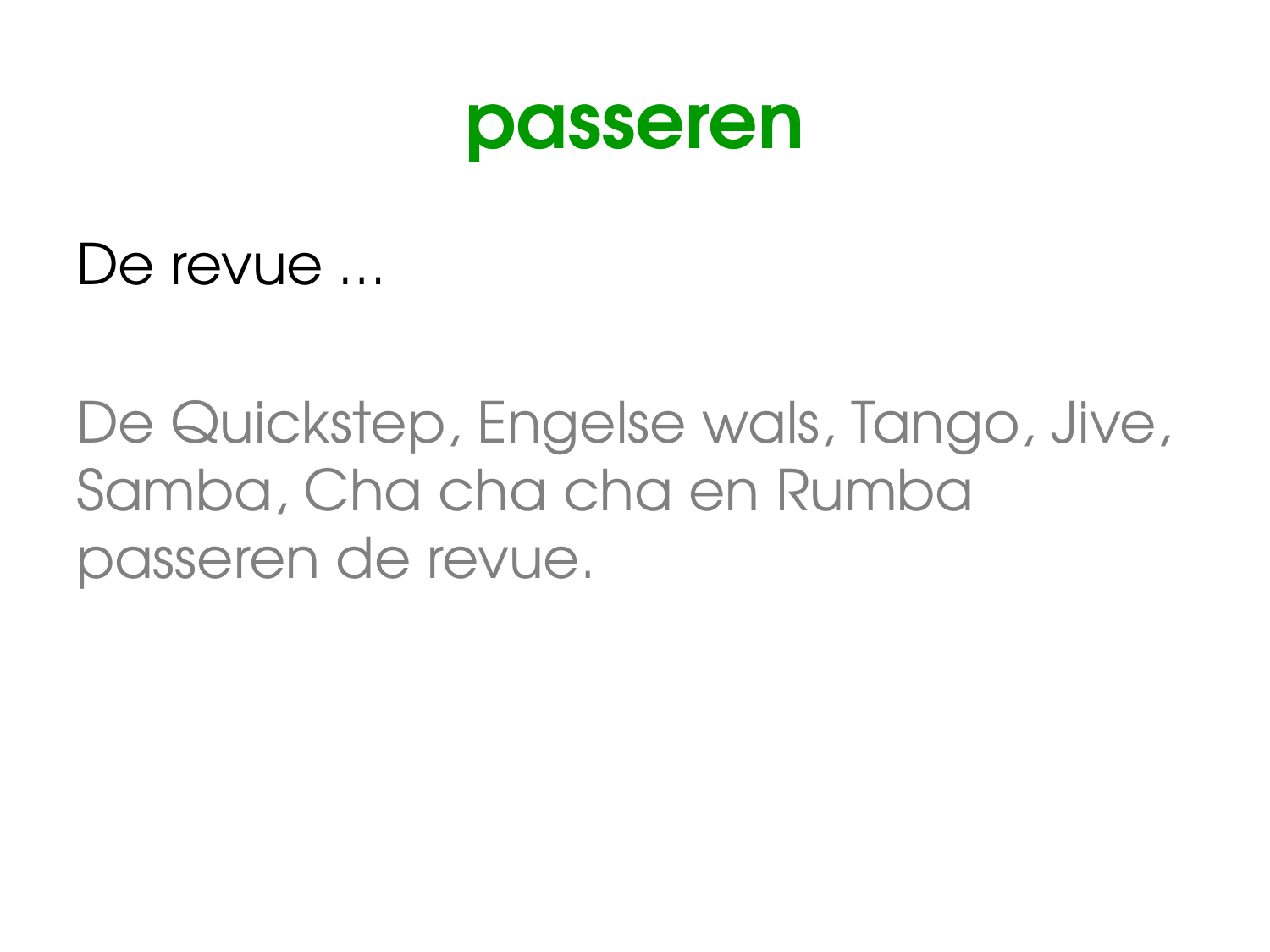

# passeren
De revue …

De Quickstep, Engelse wals, Tango, Jive, Samba, Cha cha cha en Rumba passeren de revue.